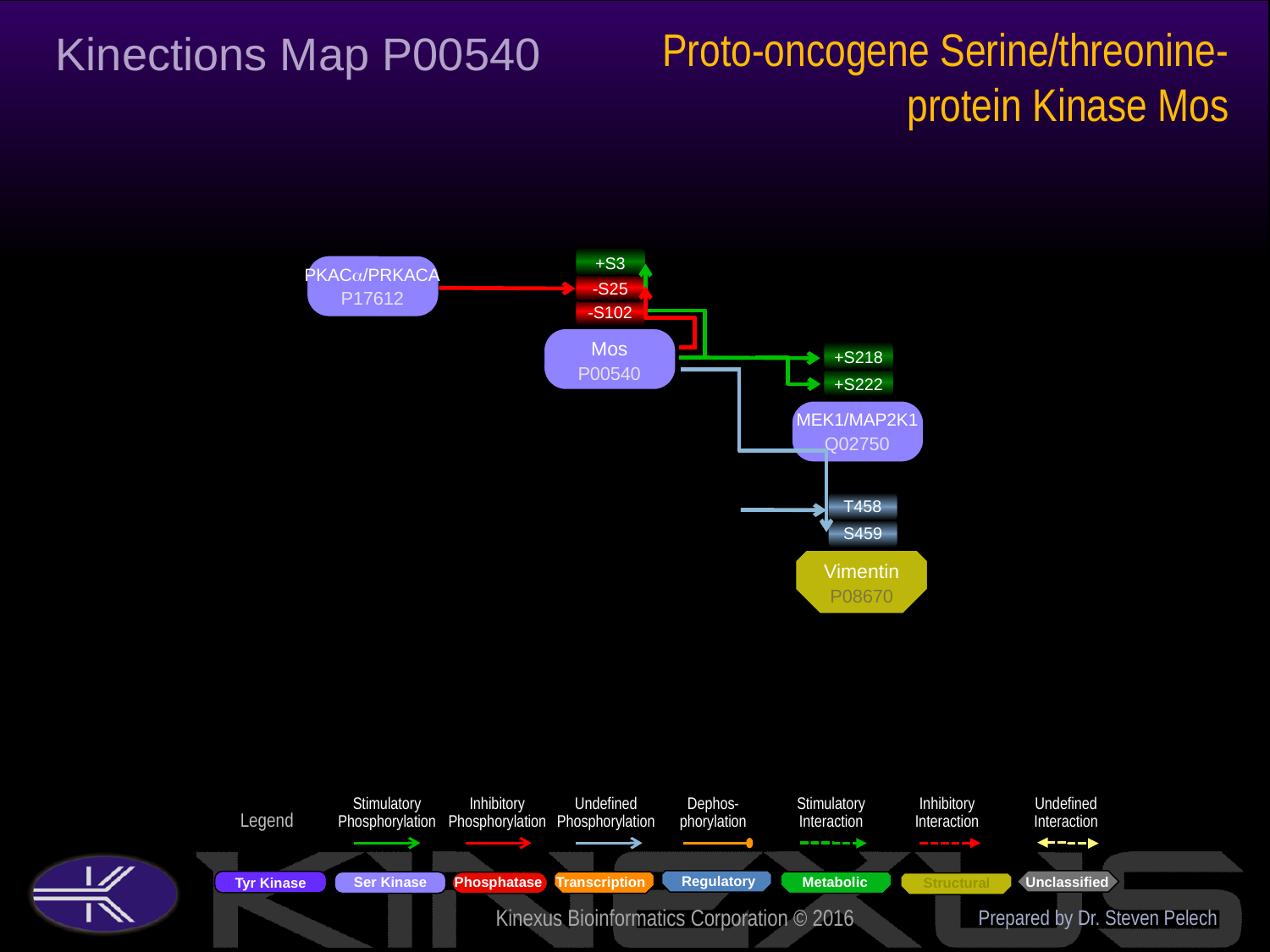

Proto-oncogene Serine/threonine-protein Kinase Mos
Kinections Map P00540
+S3

-S25

-S102

Mos
P00540

PKACα/PRKACA
P17612

+S218

+S222

MEK1/MAP2K1
Q02750

T458

S459

Vimentin
P08670